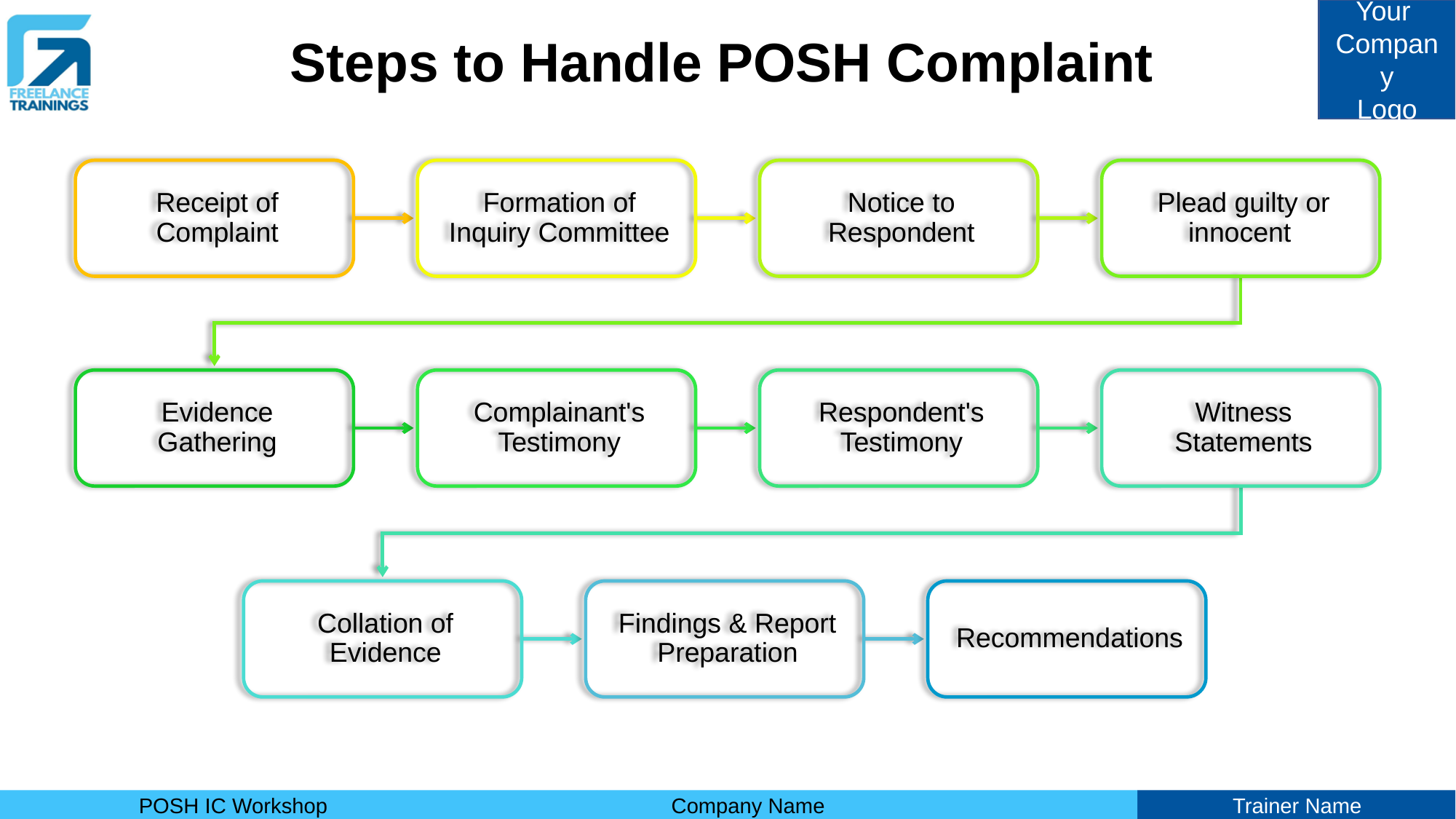

# Steps to Handle POSH Complaint

Receipt of Complaint

Formation of Inquiry Committee

Notice to Respondent

Plead guilty or innocent

Evidence Gathering

Complainant's Testimony

Respondent's Testimony

Witness Statements

Collation of Evidence

Findings & Report Preparation
Recommendations